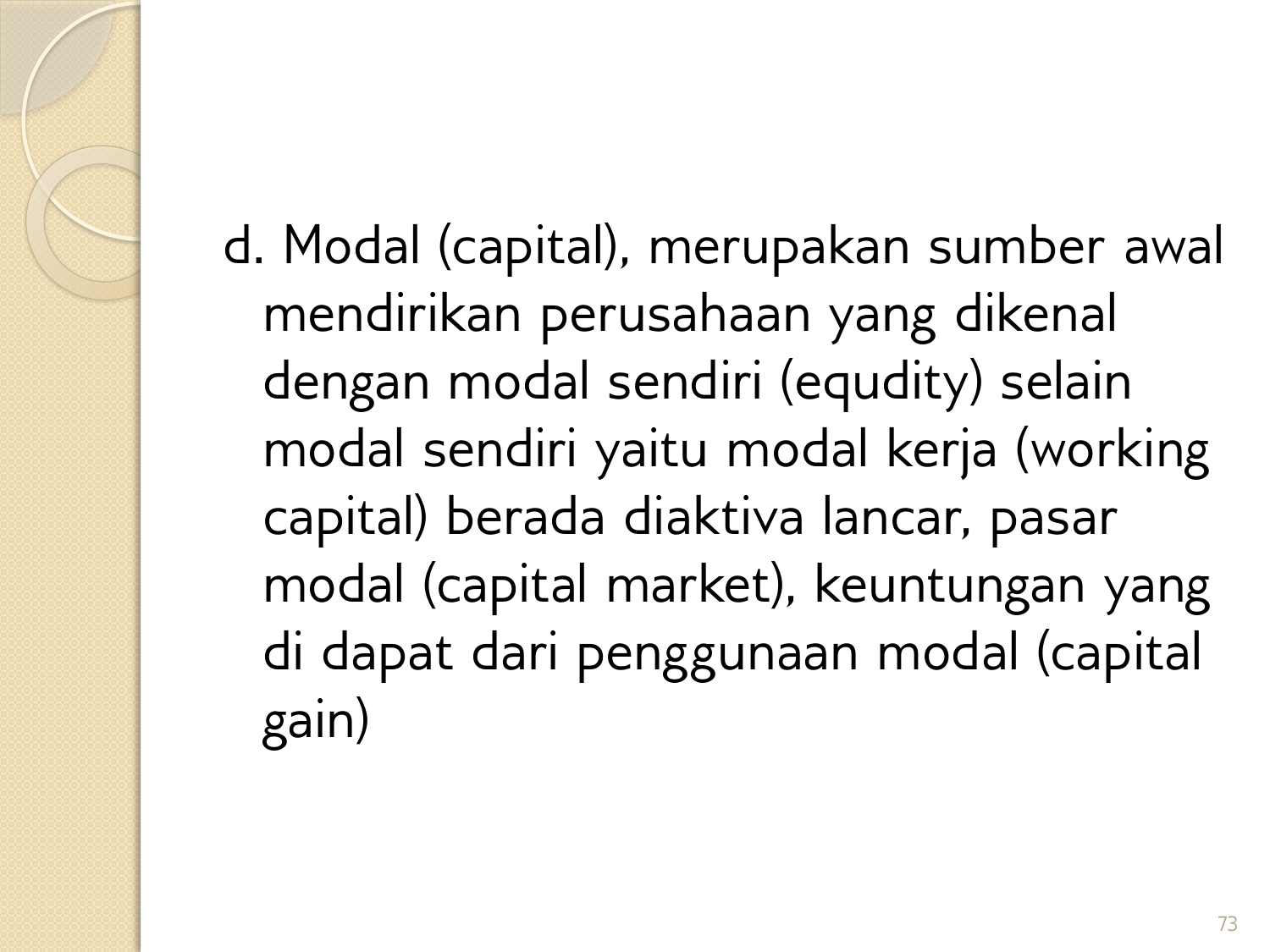

d. Modal (capital), merupakan sumber awal mendirikan perusahaan yang dikenal dengan modal sendiri (equdity) selain modal sendiri yaitu modal kerja (working capital) berada diaktiva lancar, pasar modal (capital market), keuntungan yang di dapat dari penggunaan modal (capital gain)
73